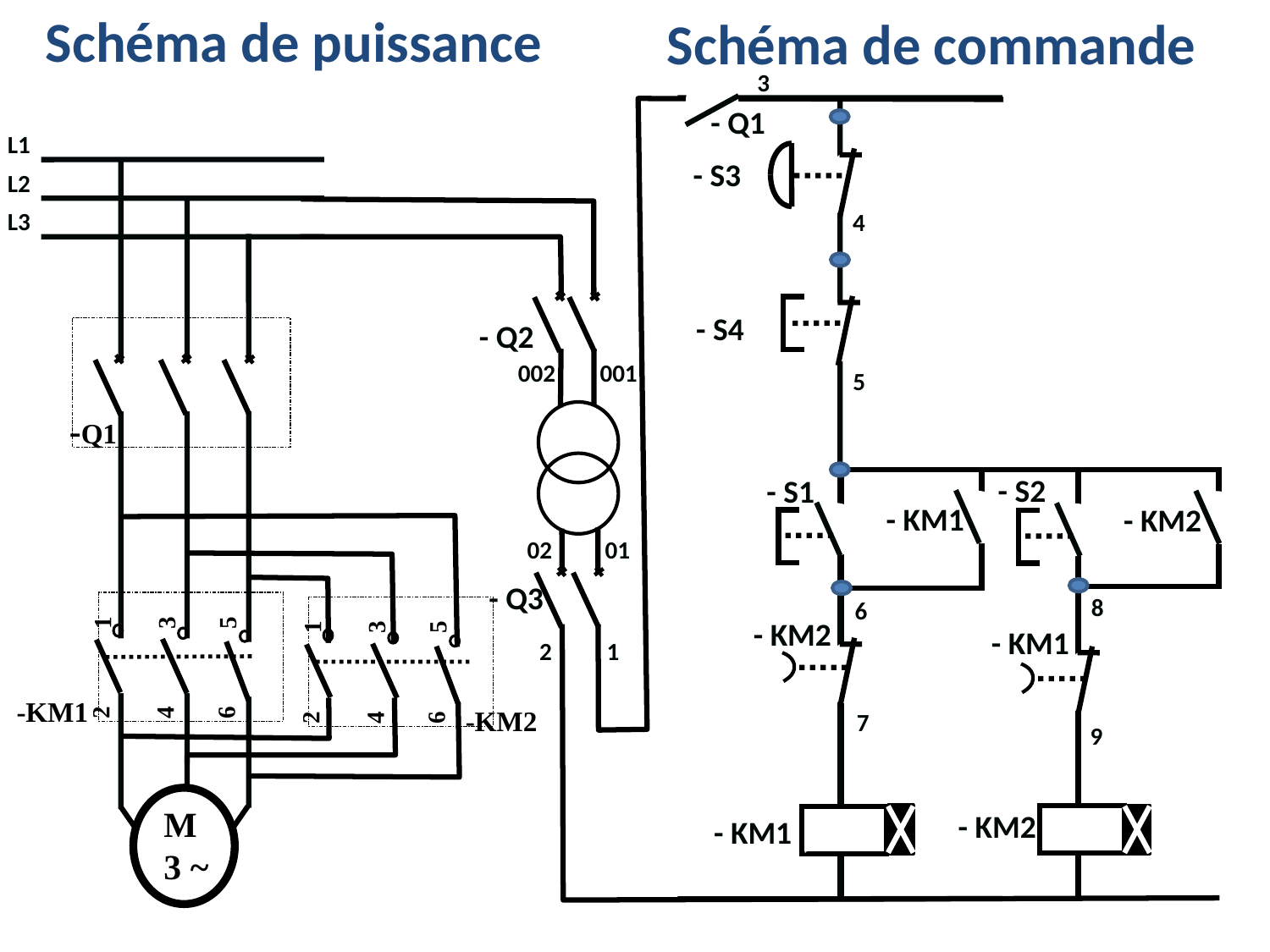

Schéma de puissance
Schéma de commande
3

- Q1

L1

L2

L3

- S3

4

- S4

- Q2

-Q1
002
001
5

- S2

- KM2

- S1

- KM1

02
01

- Q3

8
6
1

2
3

4
5

6

-KM1
1

2
3

4
5

6

-KM2
- KM2

- KM1

2
1

7
9

M
3 ~

- KM2

- KM1